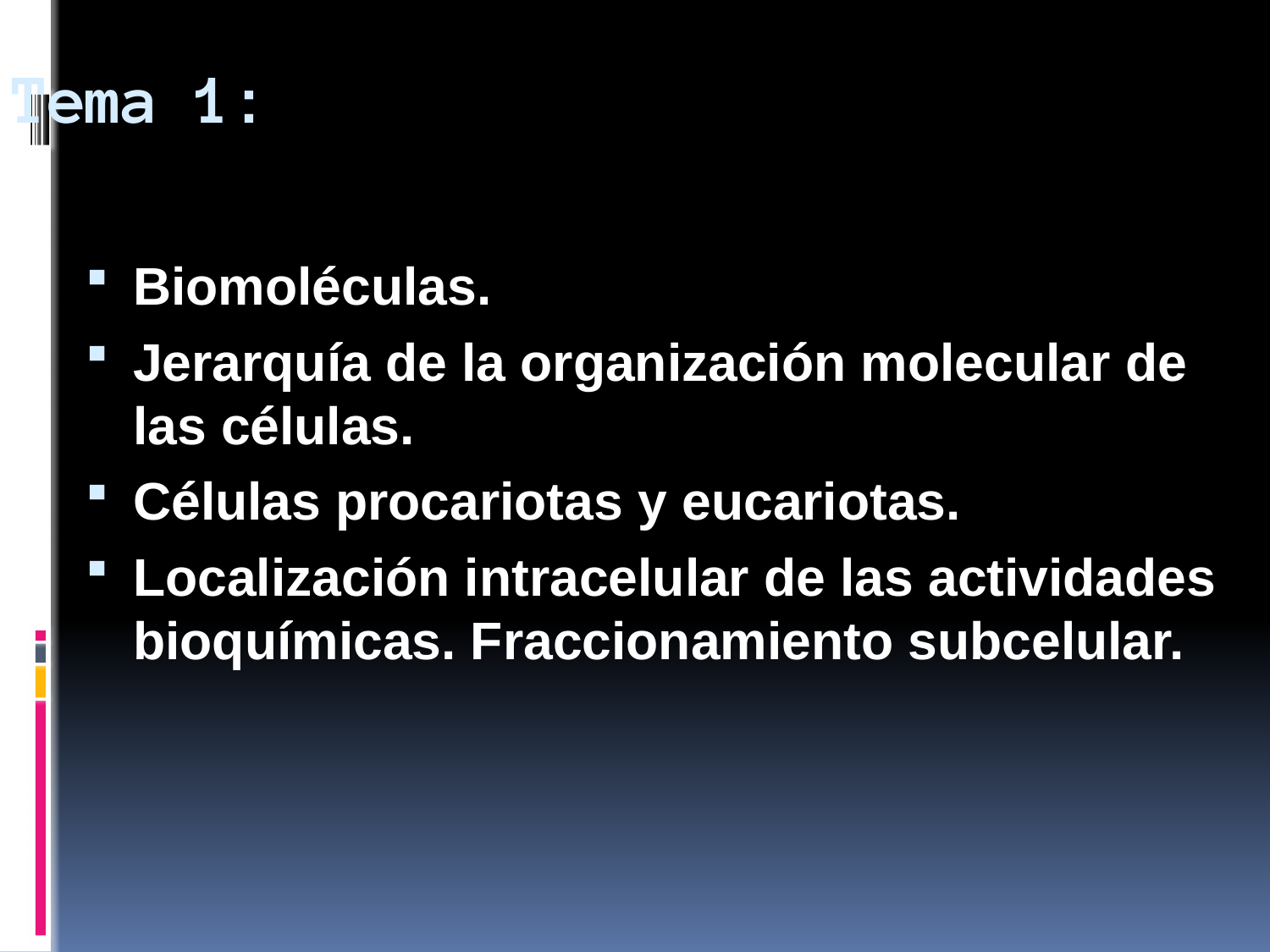

# Tema 1:
Biomoléculas.
Jerarquía de la organización molecular de las células.
Células procariotas y eucariotas.
Localización intracelular de las actividades bioquímicas. Fraccionamiento subcelular.